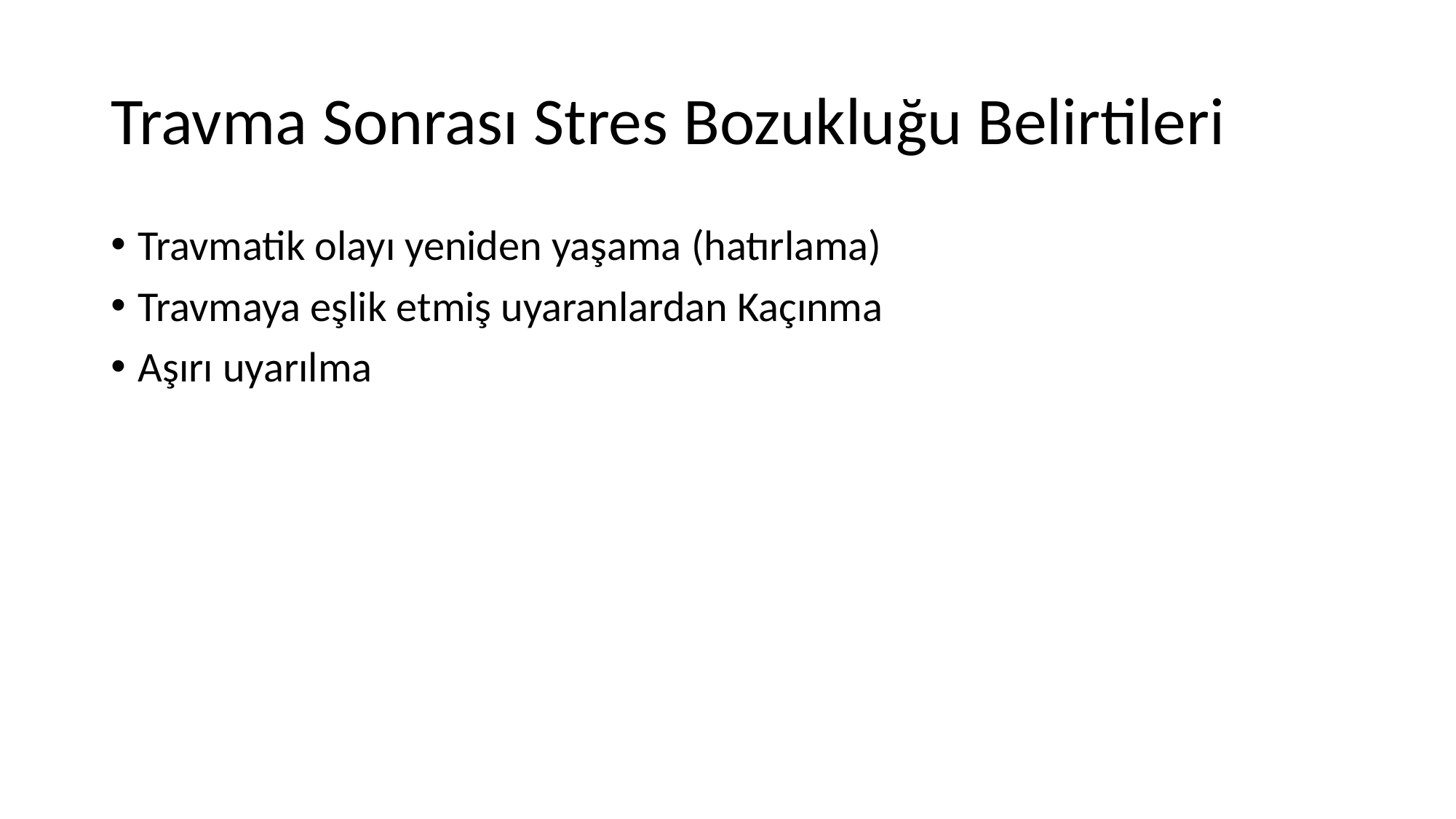

# Travma Sonrası Stres Bozukluğu Belirtileri
Travmatik olayı yeniden yaşama (hatırlama)
Travmaya eşlik etmiş uyaranlardan Kaçınma
Aşırı uyarılma